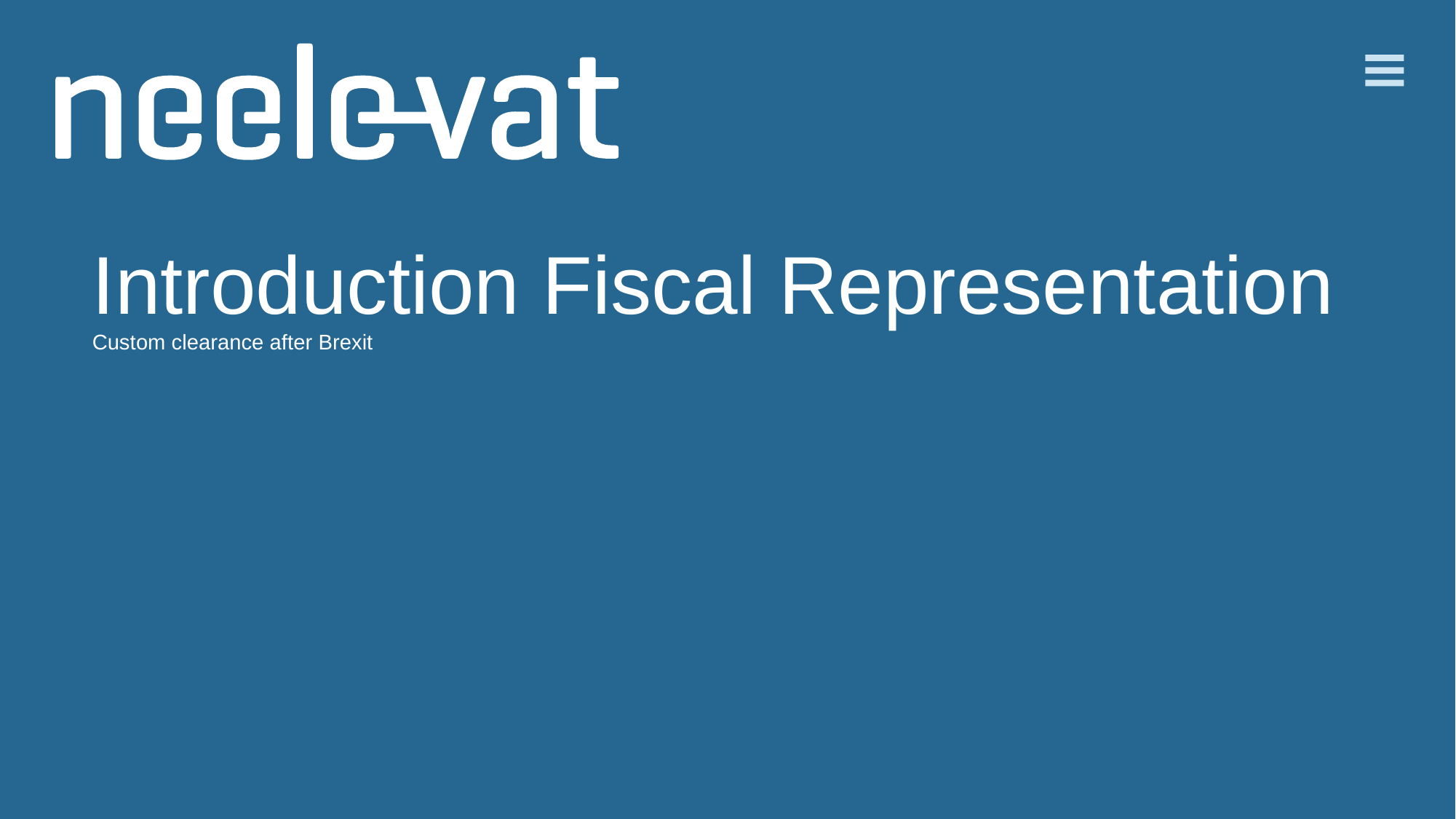

Introduction Fiscal Representation
Custom clearance after Brexit